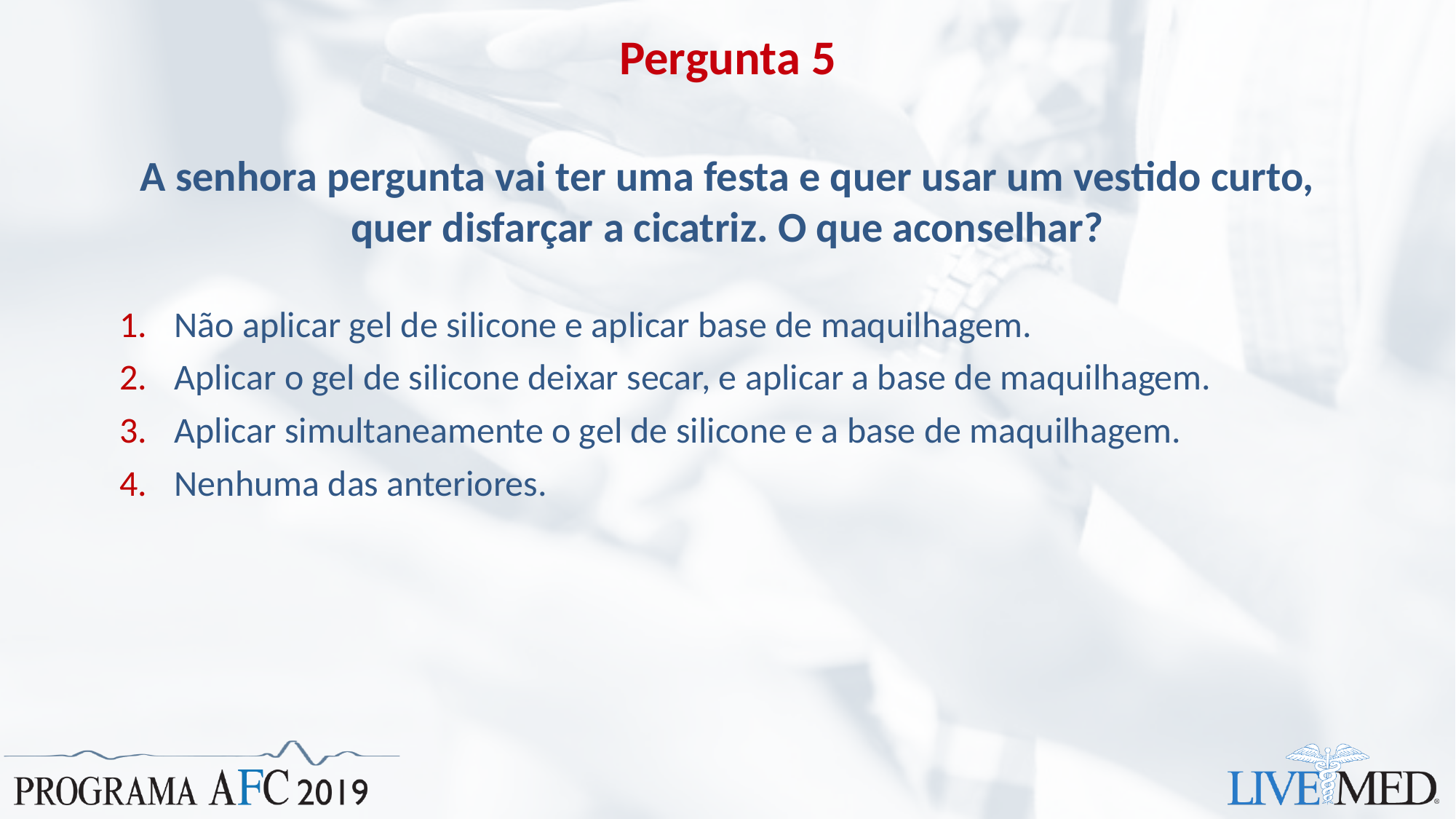

# Pergunta 5
A senhora pergunta vai ter uma festa e quer usar um vestido curto, quer disfarçar a cicatriz. O que aconselhar?
Não aplicar gel de silicone e aplicar base de maquilhagem.
Aplicar o gel de silicone deixar secar, e aplicar a base de maquilhagem.
Aplicar simultaneamente o gel de silicone e a base de maquilhagem.
Nenhuma das anteriores.